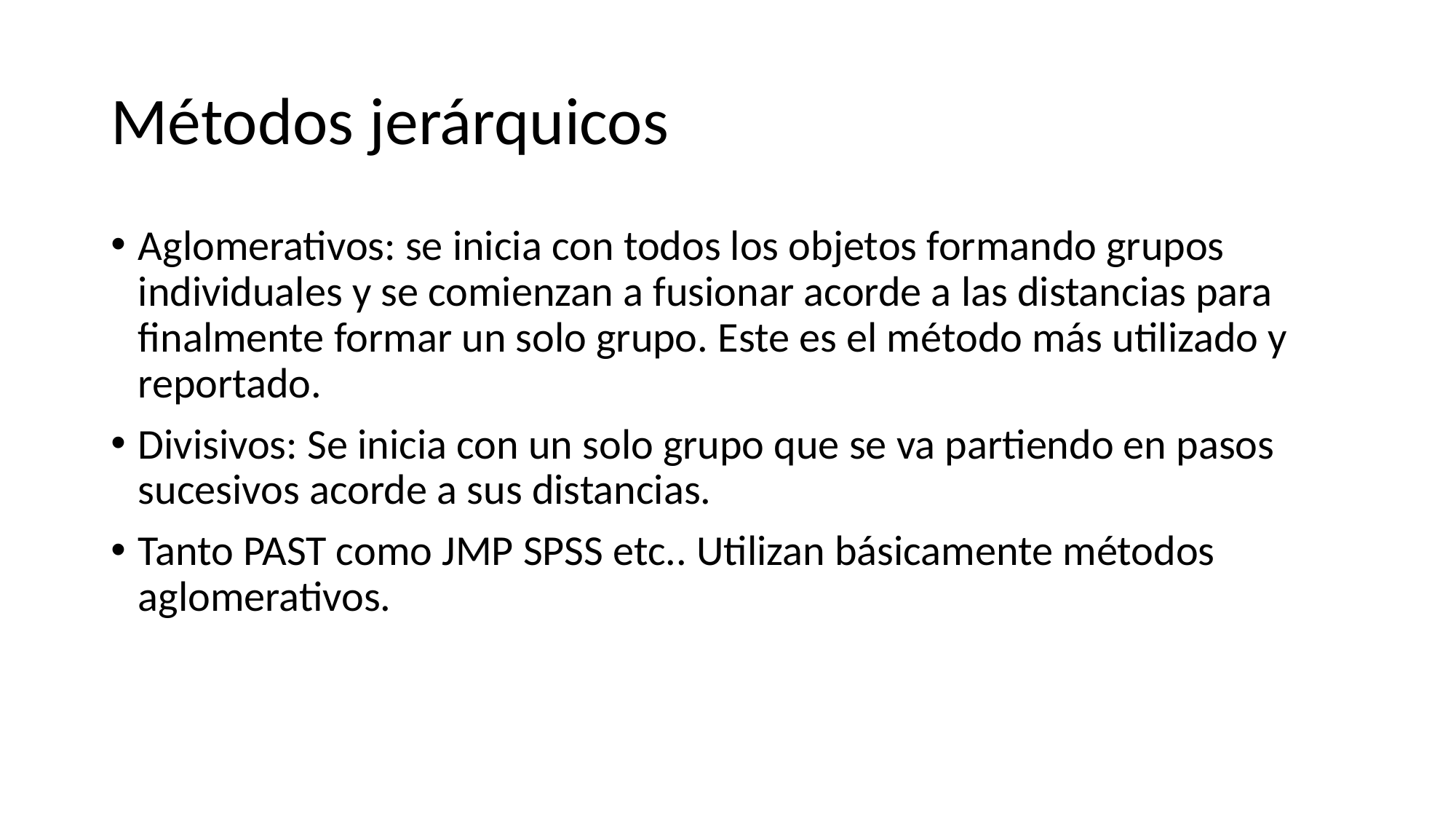

# Métodos jerárquicos
Aglomerativos: se inicia con todos los objetos formando grupos individuales y se comienzan a fusionar acorde a las distancias para finalmente formar un solo grupo. Este es el método más utilizado y reportado.
Divisivos: Se inicia con un solo grupo que se va partiendo en pasos sucesivos acorde a sus distancias.
Tanto PAST como JMP SPSS etc.. Utilizan básicamente métodos aglomerativos.